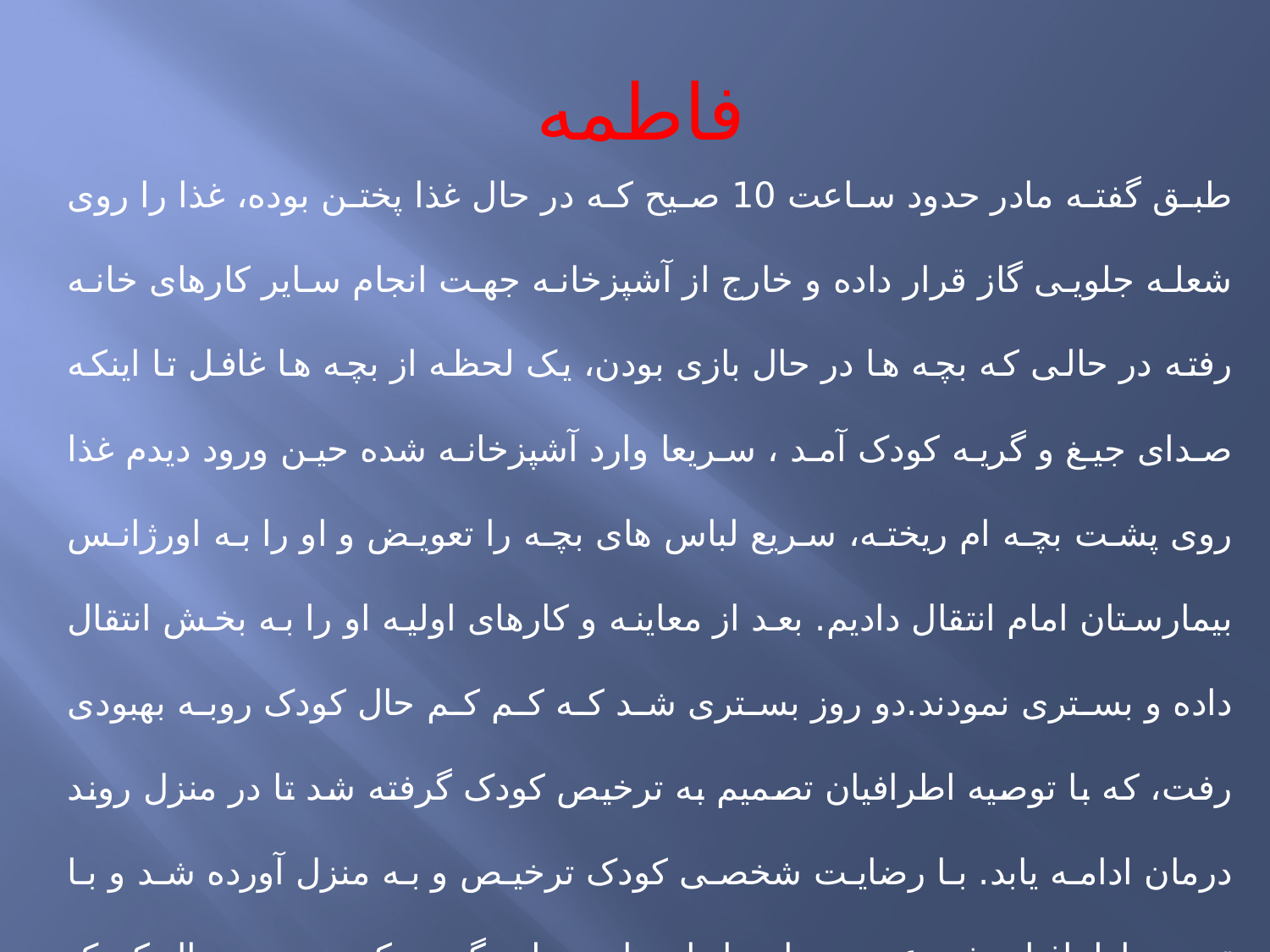

فاطمه
طبق گفته مادر حدود ساعت 10 صیح که در حال غذا پختن بوده، غذا را روی شعله جلویی گاز قرار داده و خارج از آشپزخانه جهت انجام سایر کارهای خانه رفته در حالی که بچه ها در حال بازی بودن، یک لحظه از بچه ها غافل تا اینکه صدای جیغ و گریه کودک آمد ، سریعا وارد آشپزخانه شده حین ورود دیدم غذا روی پشت بچه ام ریخته، سریع لباس های بچه را تعویض و او را به اورژانس بیمارستان امام انتقال دادیم. بعد از معاینه و کارهای اولیه او را به بخش انتقال داده و بستری نمودند.دو روز بستری شد که کم کم حال کودک روبه بهبودی رفت، که با توصیه اطرافیان تصمیم به ترخیص کودک گرفته شد تا در منزل روند درمان ادامه یابد. با رضایت شخصی کودک ترخیص و به منزل آورده شد و با توصیه اطرافیان شروع به درمان با داروهای محلی گردید که روز بعد حال کودک بد و دچار تب گردید و روز بعد اورا مجددا به بیمارستان ارجاع که بعد معاینه اعلام نمودند دچار عفونت شدید گردیده، بستری شد اما هر لحظه حال کودک بدتر می شد تا اینکه ساعت 1 صبح روز 26 /3/1398 فوت نمود